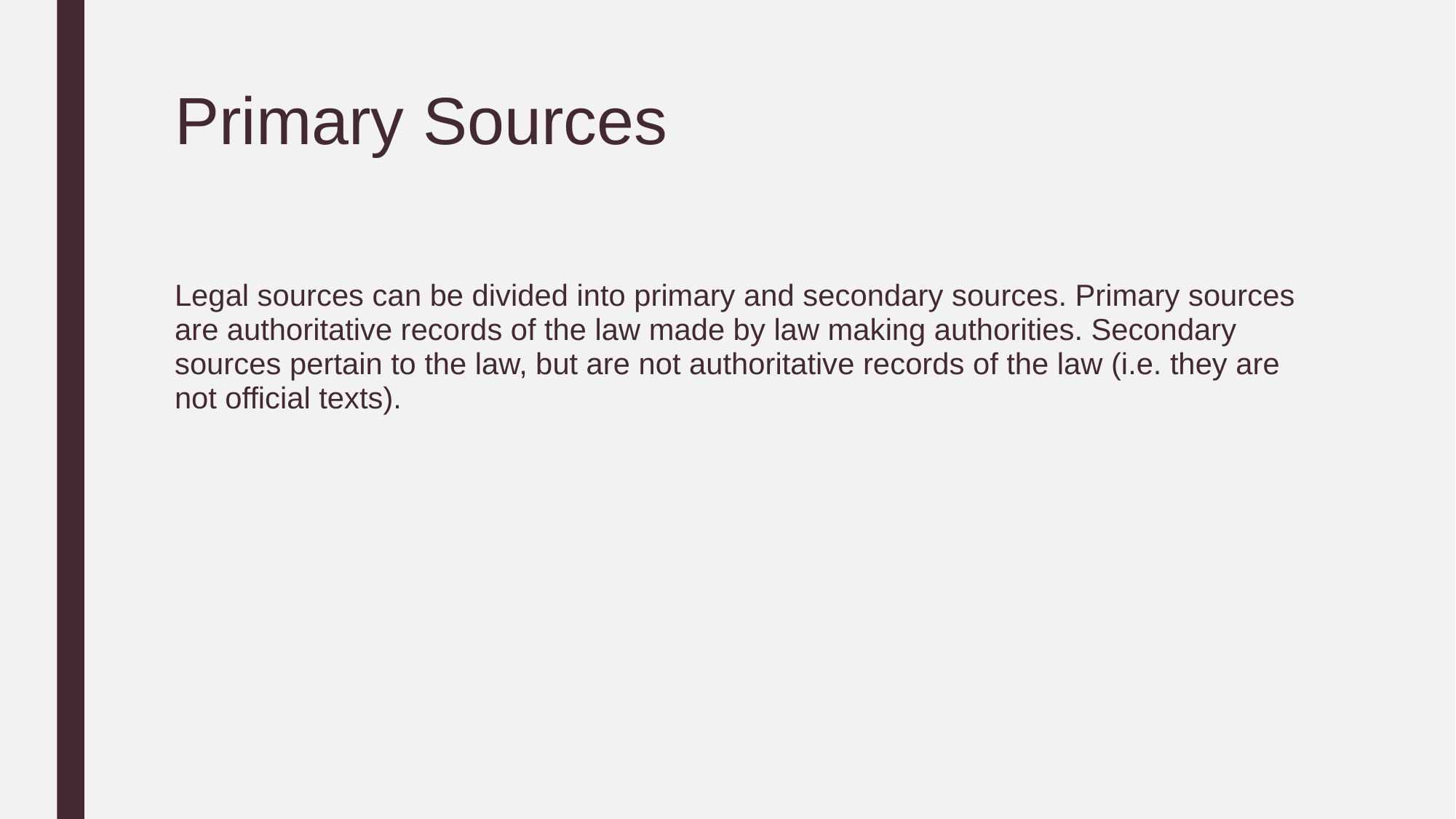

# Primary Sources
Legal sources can be divided into primary and secondary sources. Primary sources are authoritative records of the law made by law making authorities. Secondary sources pertain to the law, but are not authoritative records of the law (i.e. they are not official texts).